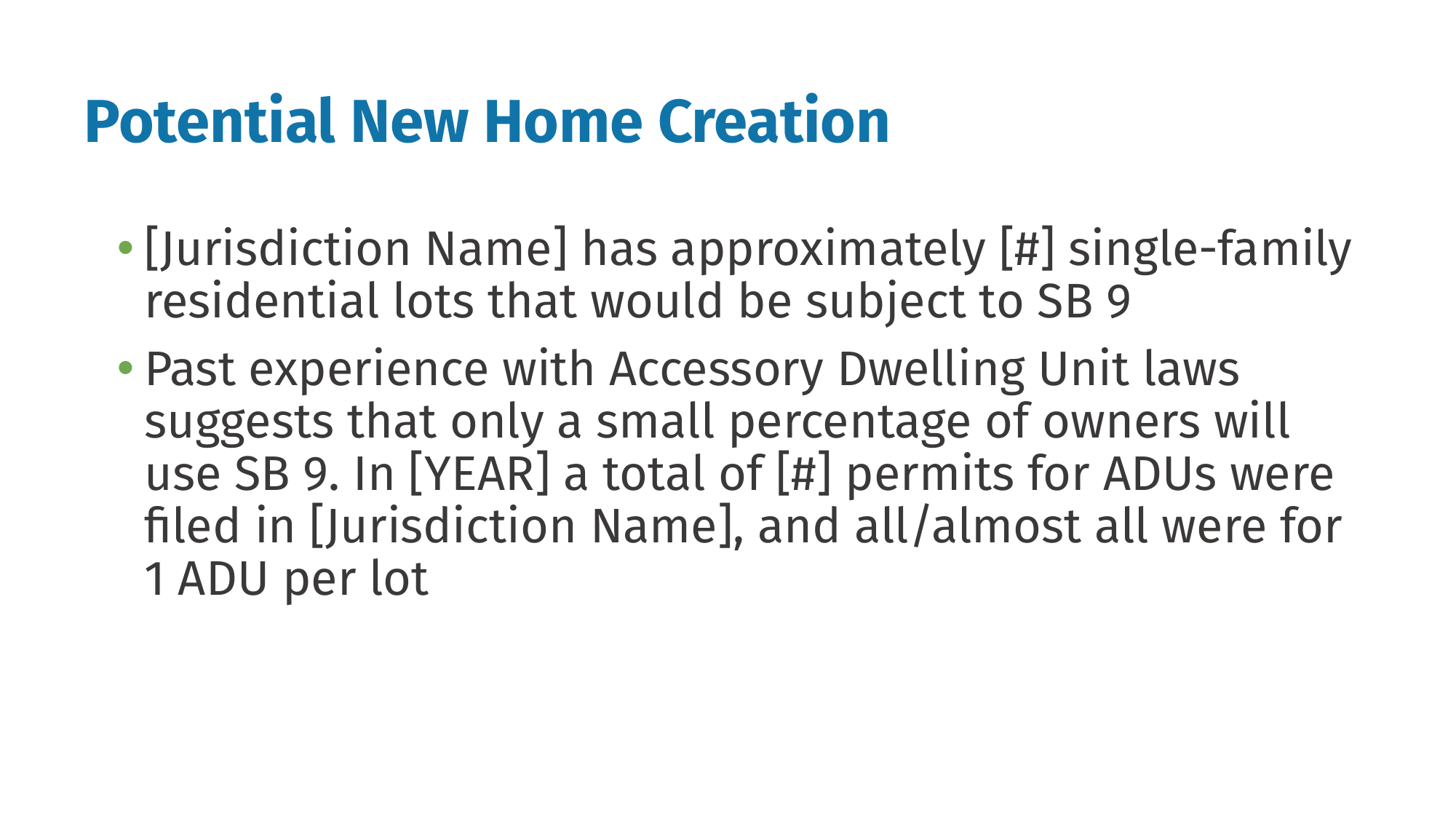

# Potential New Home Creation
[Jurisdiction Name] has approximately [#] single-family residential lots that would be subject to SB 9
Past experience with Accessory Dwelling Unit laws suggests that only a small percentage of owners will use SB 9. In [YEAR] a total of [#] permits for ADUs were filed in [Jurisdiction Name], and all/almost all were for 1 ADU per lot